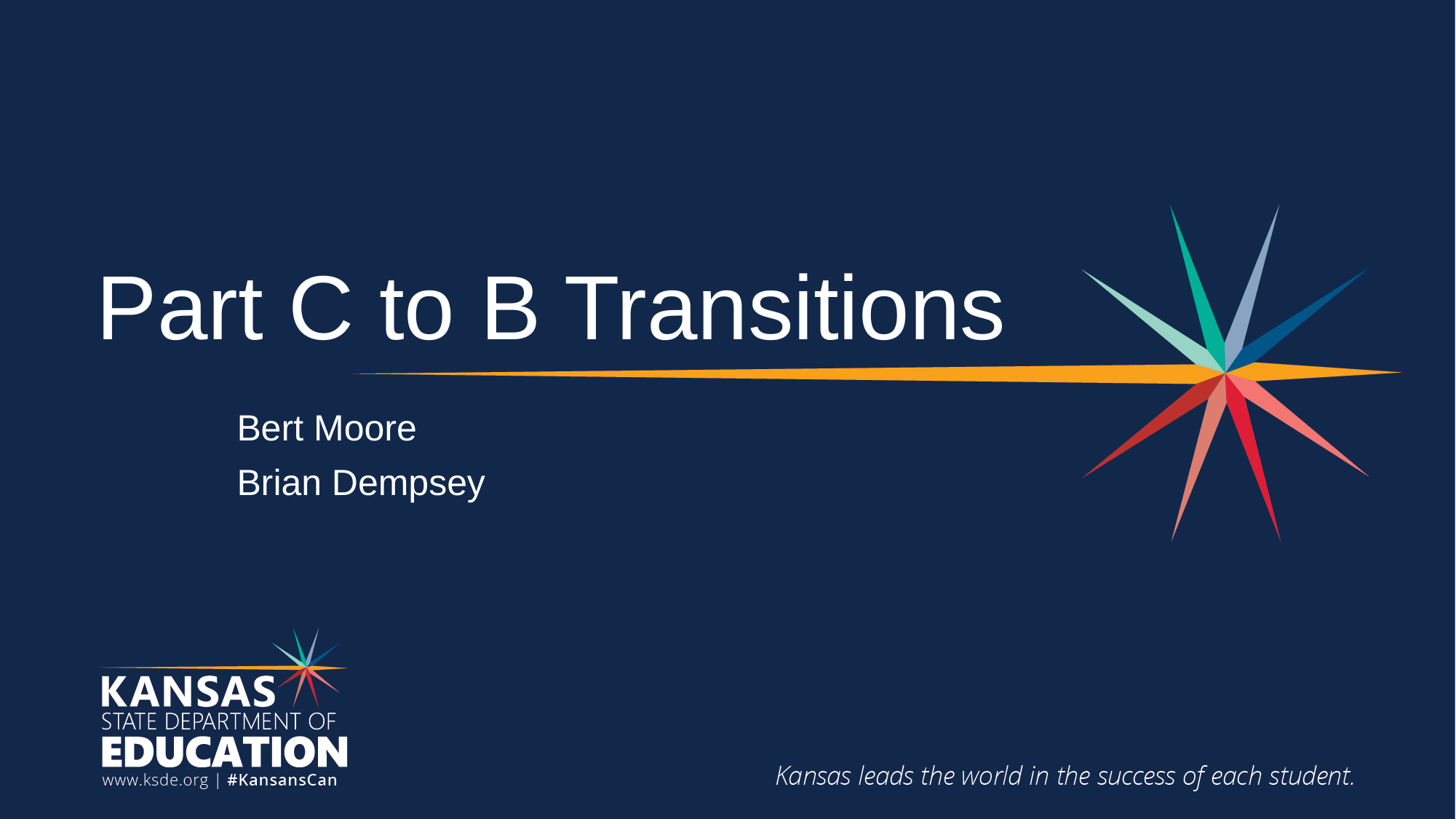

# Part C to B Transitions
Bert Moore
Brian Dempsey